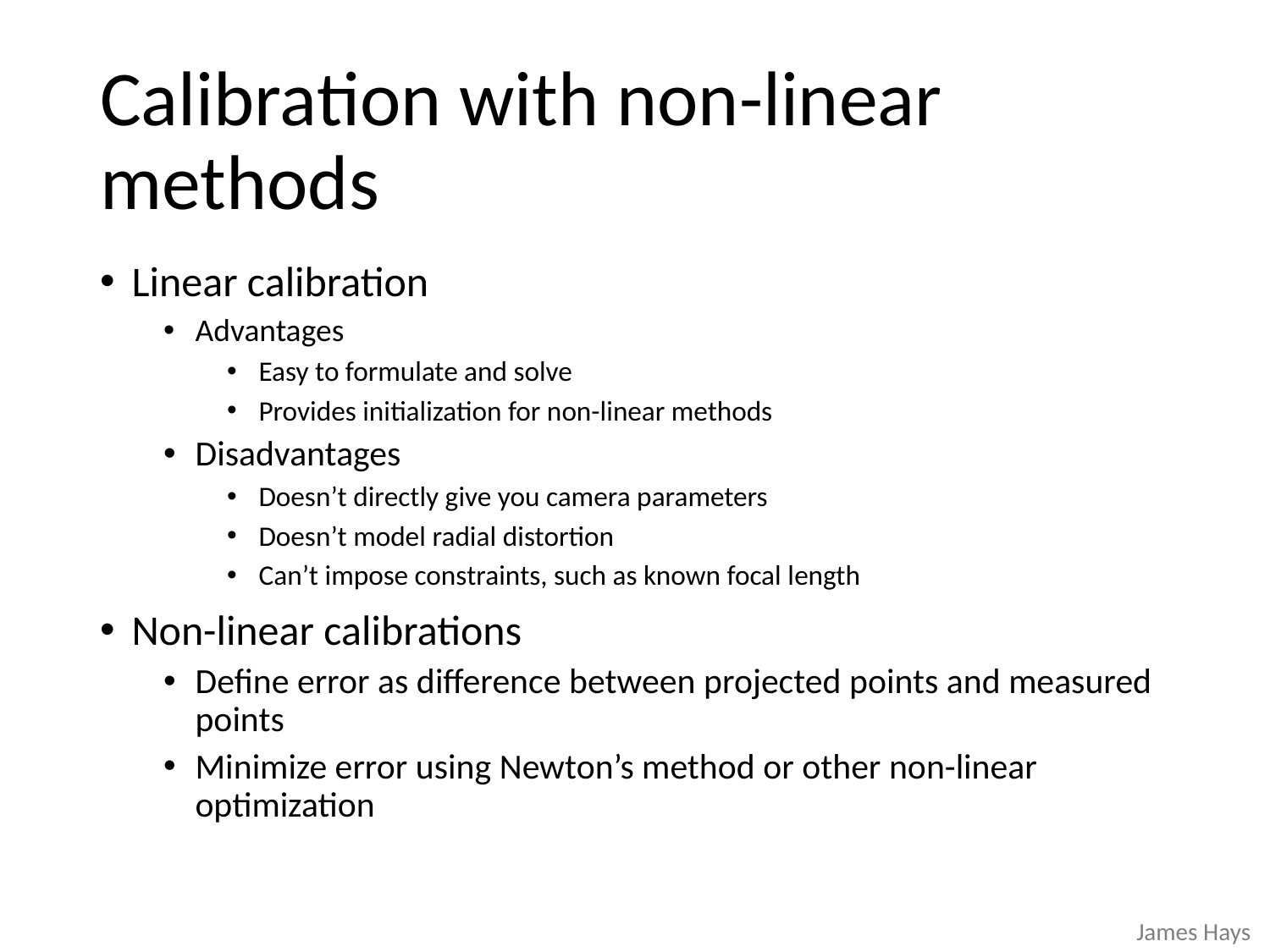

# Calibration with non-linear methods
Linear calibration
Advantages
Easy to formulate and solve
Provides initialization for non-linear methods
Disadvantages
Doesn’t directly give you camera parameters
Doesn’t model radial distortion
Can’t impose constraints, such as known focal length
Non-linear calibrations
Define error as difference between projected points and measured points
Minimize error using Newton’s method or other non-linear optimization
James Hays